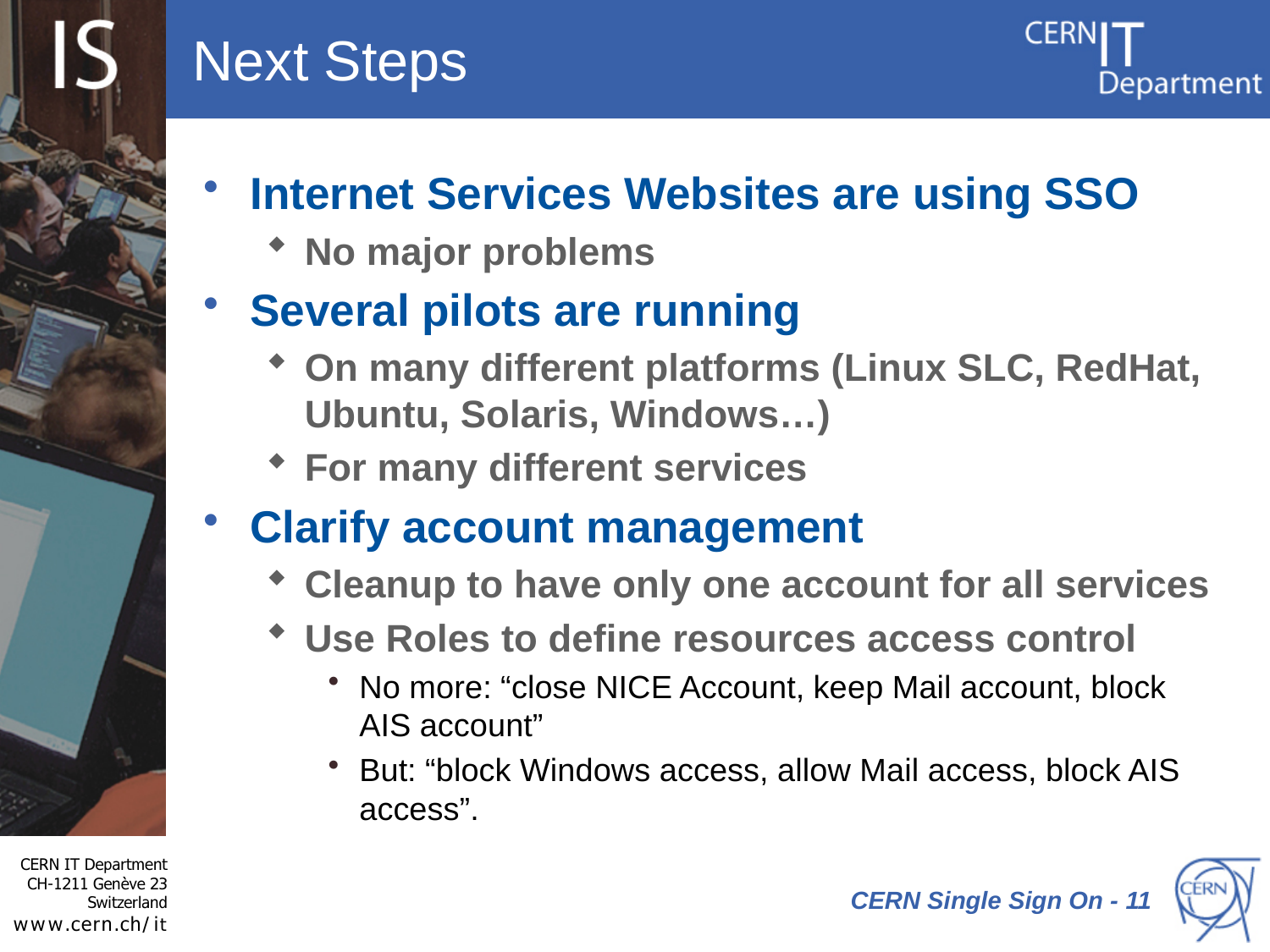

# Next Steps
Internet Services Websites are using SSO
No major problems
Several pilots are running
On many different platforms (Linux SLC, RedHat, Ubuntu, Solaris, Windows…)
For many different services
Clarify account management
Cleanup to have only one account for all services
Use Roles to define resources access control
No more: “close NICE Account, keep Mail account, block AIS account”
But: “block Windows access, allow Mail access, block AIS access”.
 CERN Single Sign On - 11